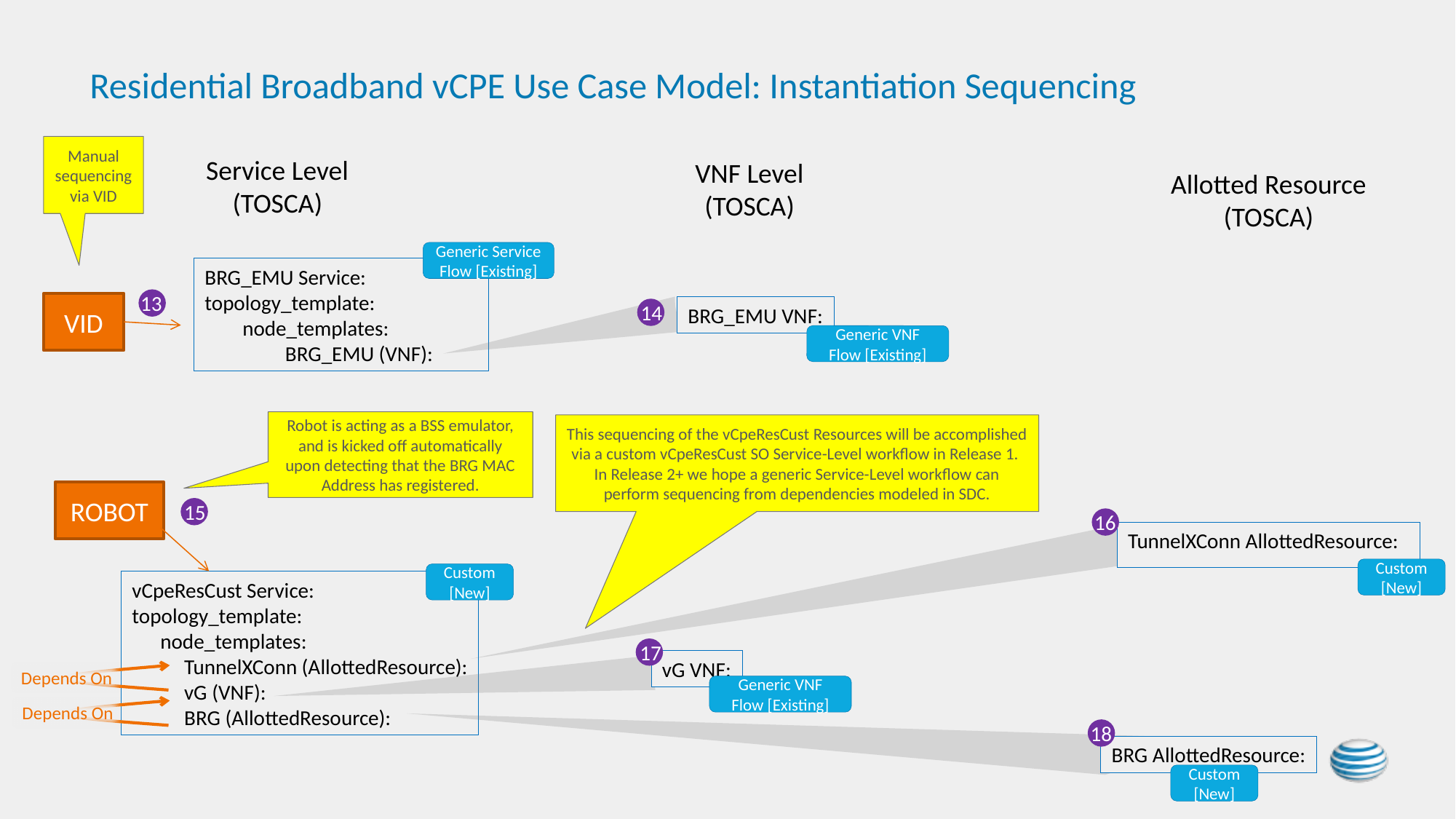

# Residential Broadband vCPE Use Case Model: Instantiation Sequencing
Manual sequencing via VID
Service Level
(TOSCA)
VNF Level
(TOSCA)
Allotted Resource
(TOSCA)
Generic Service Flow [Existing]
BRG_EMU Service:
topology_template:
        node_templates:
                 BRG_EMU (VNF):
13

VID
14

BRG_EMU VNF:
Generic VNF
Flow [Existing]
Robot is acting as a BSS emulator, and is kicked off automatically upon detecting that the BRG MAC Address has registered.
This sequencing of the vCpeResCust Resources will be accomplished via a custom vCpeResCust SO Service-Level workflow in Release 1.  In Release 2+ we hope a generic Service-Level workflow can perform sequencing from dependencies modeled in SDC.
ROBOT
15

16

TunnelXConn AllottedResource:

Custom [New]
Custom [New]
vCpeResCust Service:
topology_template:
      node_templates:
           TunnelXConn (AllottedResource):
           vG (VNF):
           BRG (AllottedResource):
17

vG VNF:

Depends On

Generic VNF
Flow [Existing]
Depends On

18

BRG AllottedResource:
Custom [New]
vAAA VNF:

vDNS+DHCP VNF: